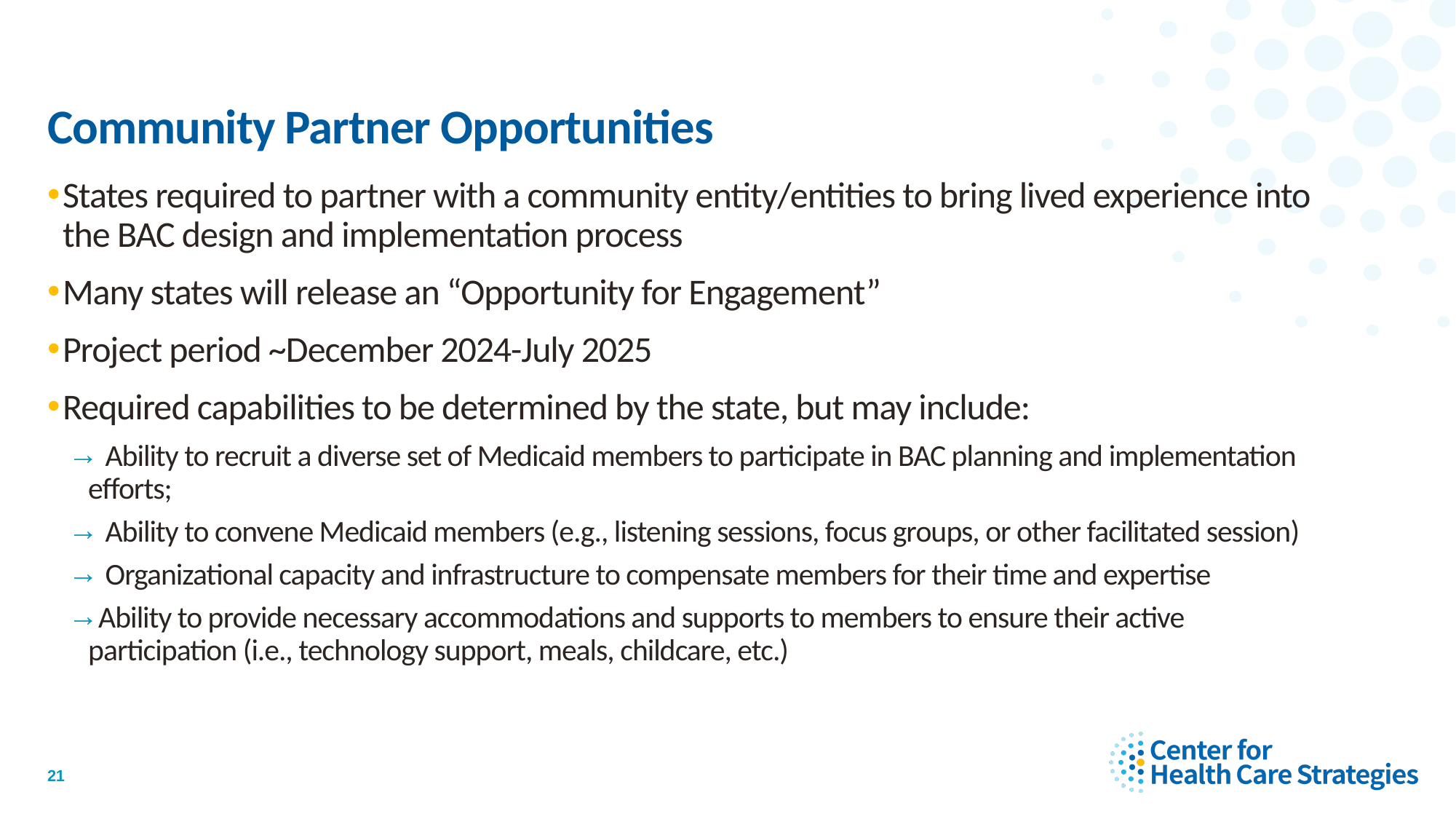

# Community Partner Opportunities
States required to partner with a community entity/entities to bring lived experience into the BAC design and implementation process
Many states will release an “Opportunity for Engagement”
Project period ~December 2024-July 2025
Required capabilities to be determined by the state, but may include:
 Ability to recruit a diverse set of Medicaid members to participate in BAC planning and implementation efforts;
 Ability to convene Medicaid members (e.g., listening sessions, focus groups, or other facilitated session)
 Organizational capacity and infrastructure to compensate members for their time and expertise
Ability to provide necessary accommodations and supports to members to ensure their active participation (i.e., technology support, meals, childcare, etc.)

21